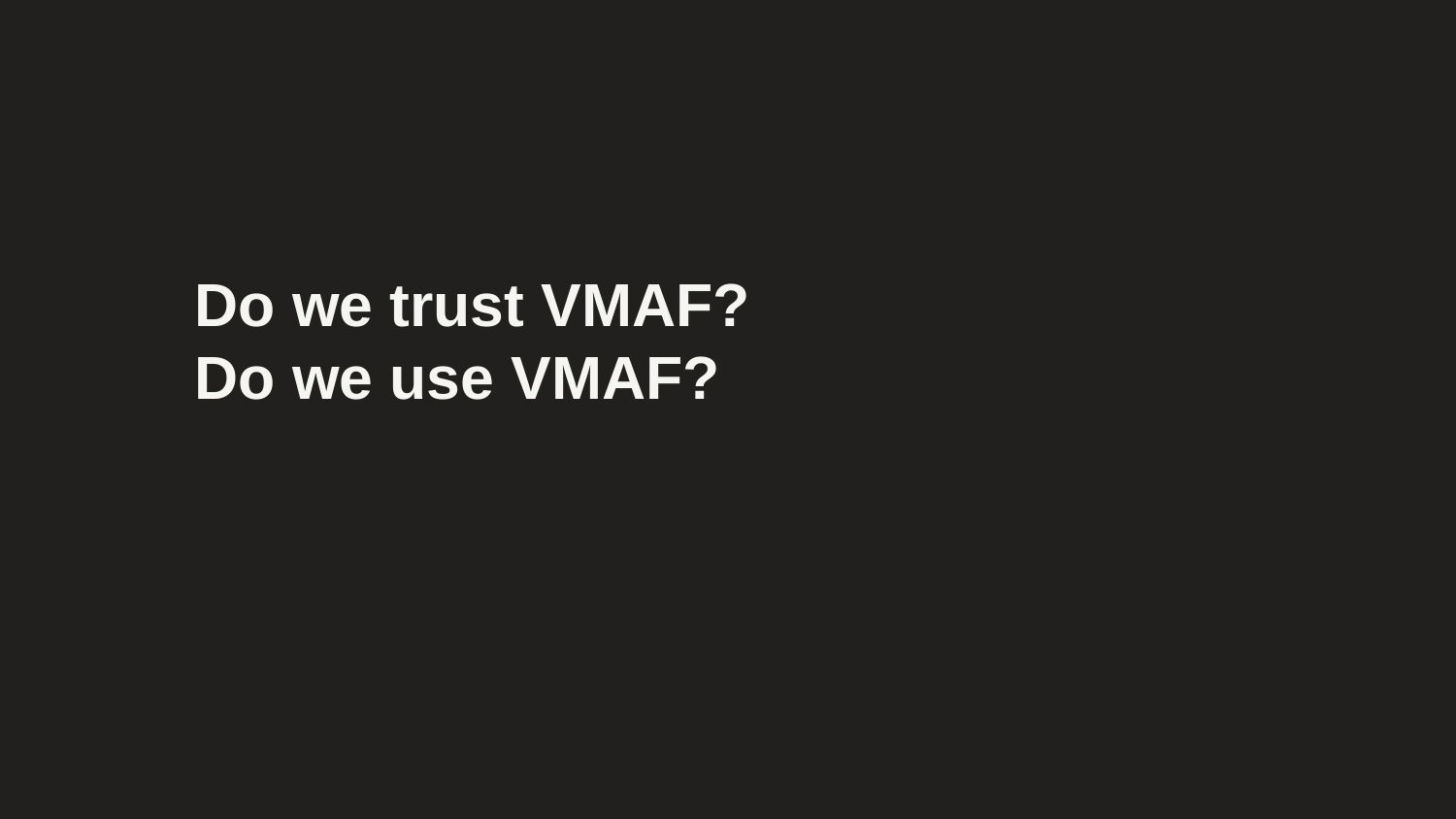

Do we trust VMAF?
Do we use VMAF?